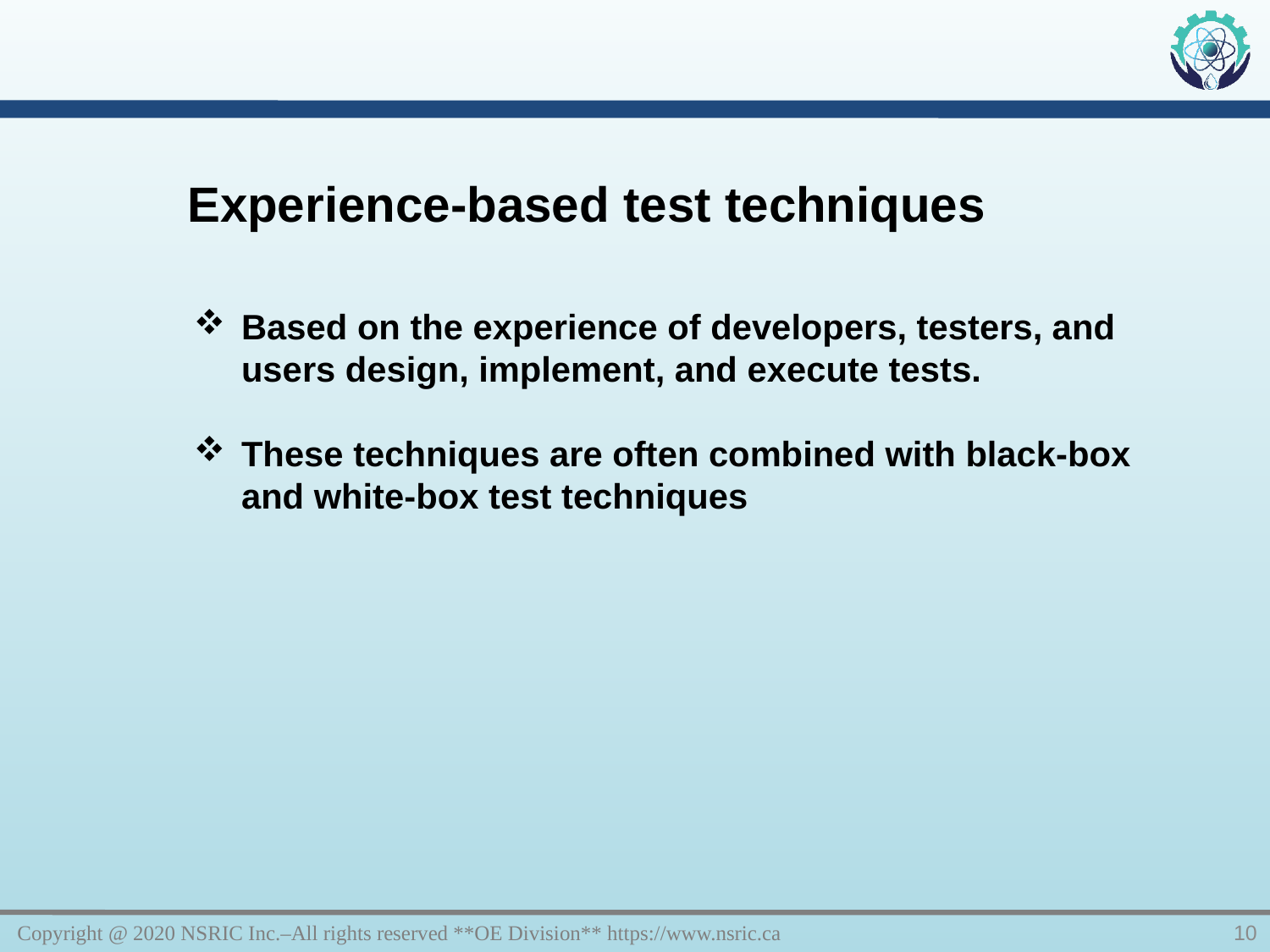

Experience-based test techniques

Based on the experience of developers, testers, and users design, implement, and execute tests.

These techniques are often combined with black-box and white-box test techniques

Copyright @ 2020 NSRIC Inc.–All rights reserved **OE Division** https://www.nsric.ca
10